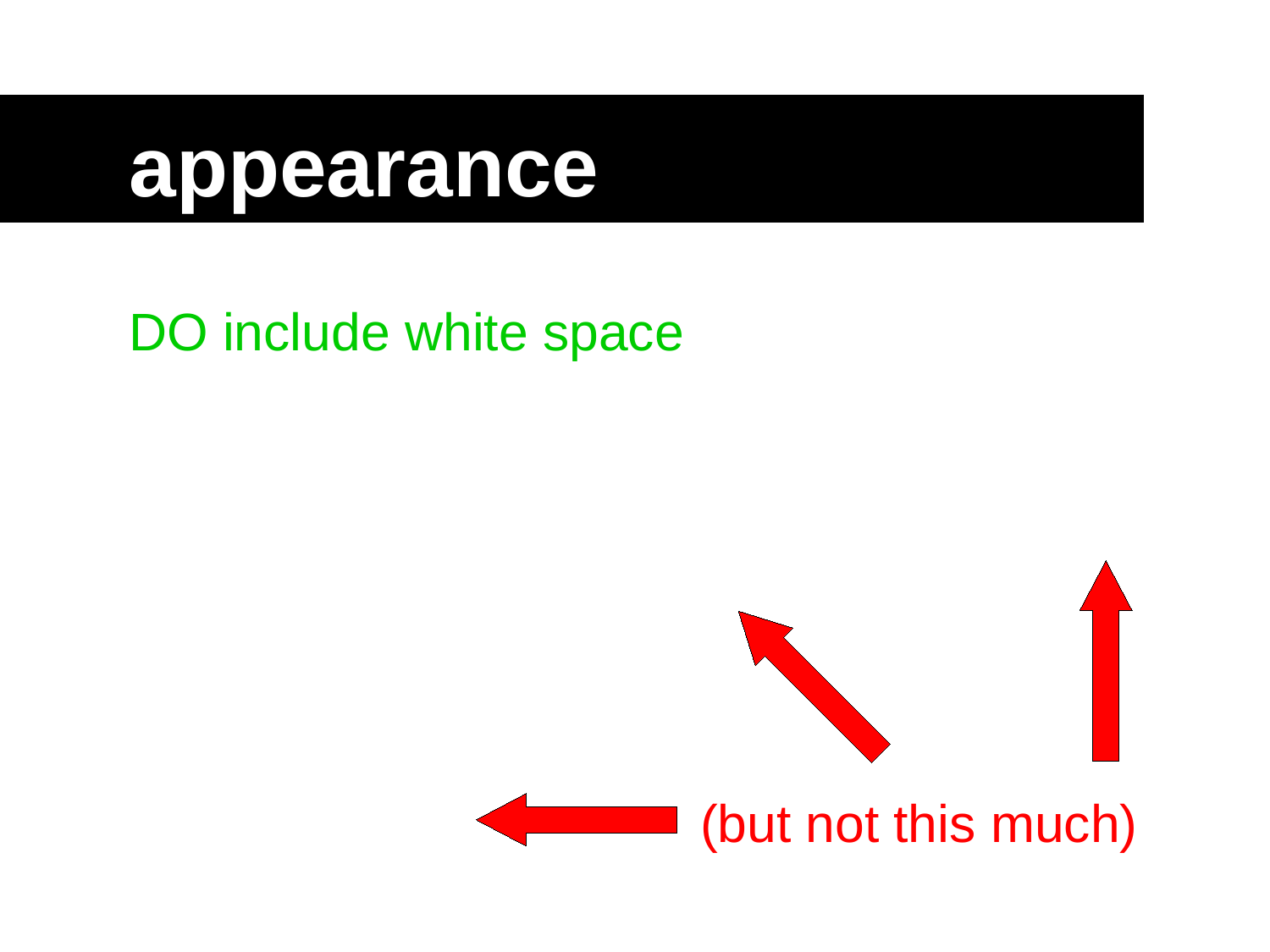

appearance

DO include white space

(but not this much)